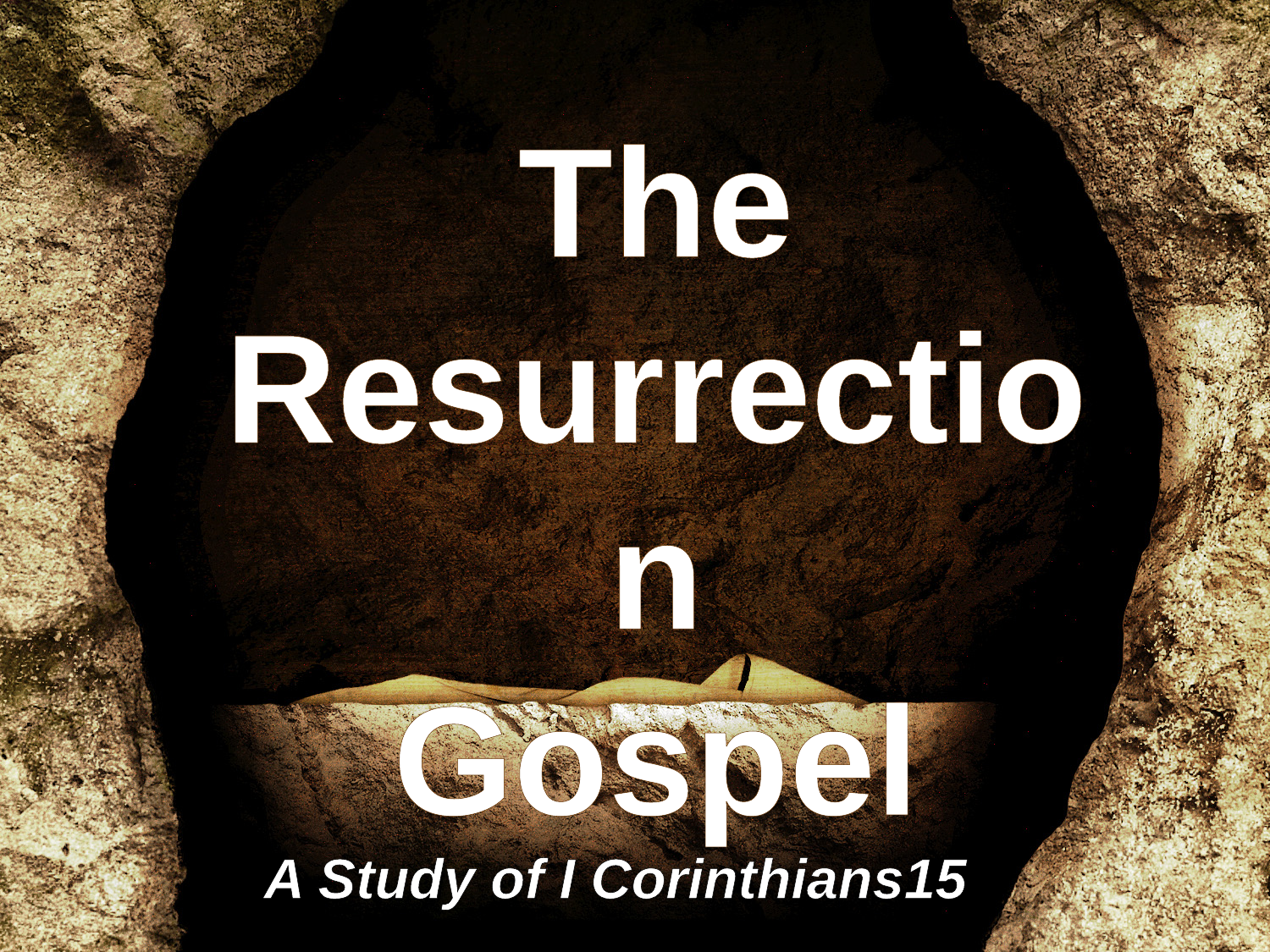

The
Resurrection
Gospel
A Study of I Corinthians15